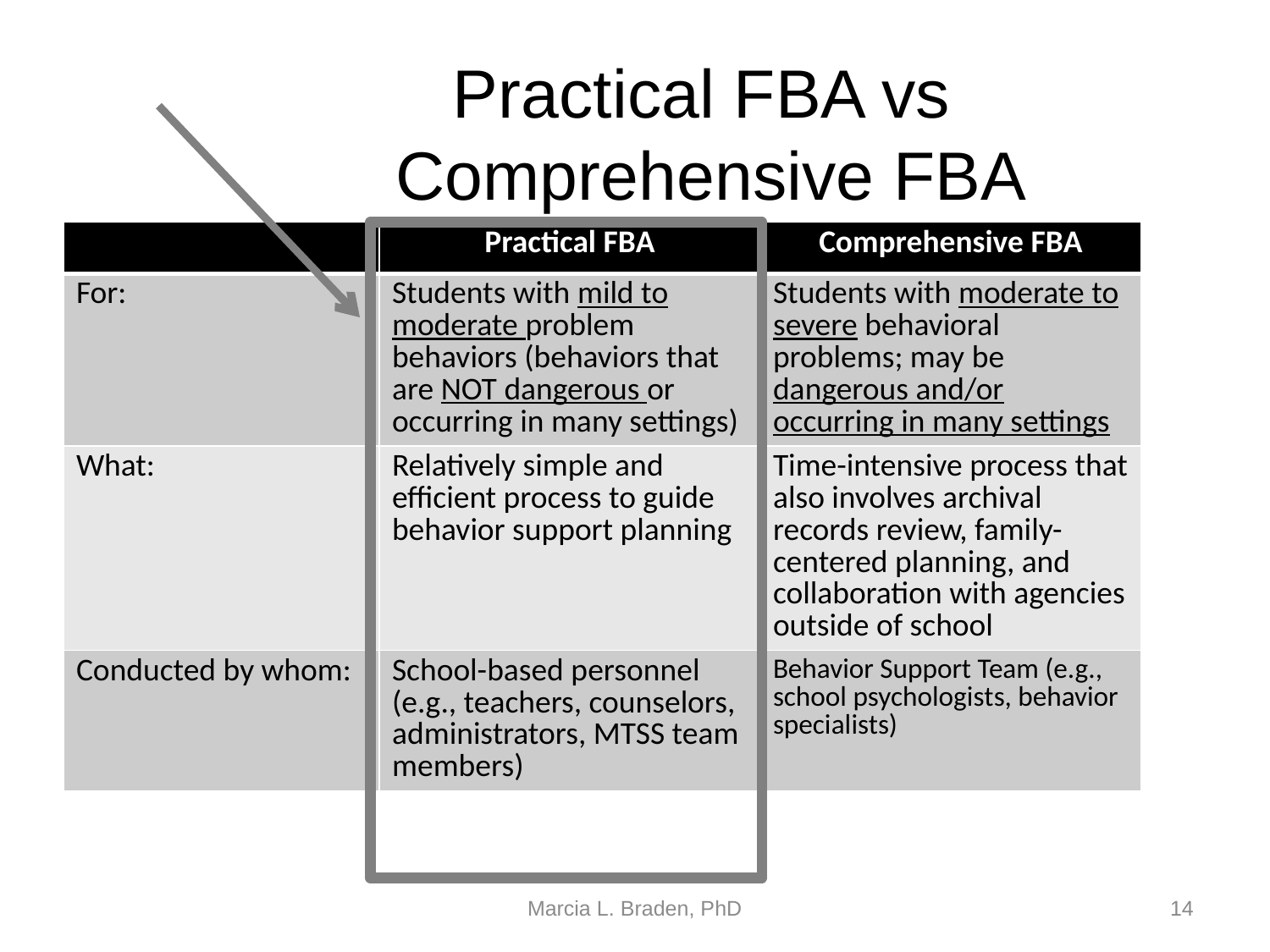

# Practical FBA vs Comprehensive FBA
|  | Practical FBA | Comprehensive FBA |
| --- | --- | --- |
| For: | Students with mild to moderate problem behaviors (behaviors that are NOT dangerous or occurring in many settings) | Students with moderate to severe behavioral problems; may be dangerous and/or occurring in many settings |
| What: | Relatively simple and efficient process to guide behavior support planning | Time-intensive process that also involves archival records review, family-centered planning, and collaboration with agencies outside of school |
| Conducted by whom: | School-based personnel (e.g., teachers, counselors, administrators, MTSS team members) | Behavior Support Team (e.g., school psychologists, behavior specialists) |

Marcia L. Braden, PhD
14